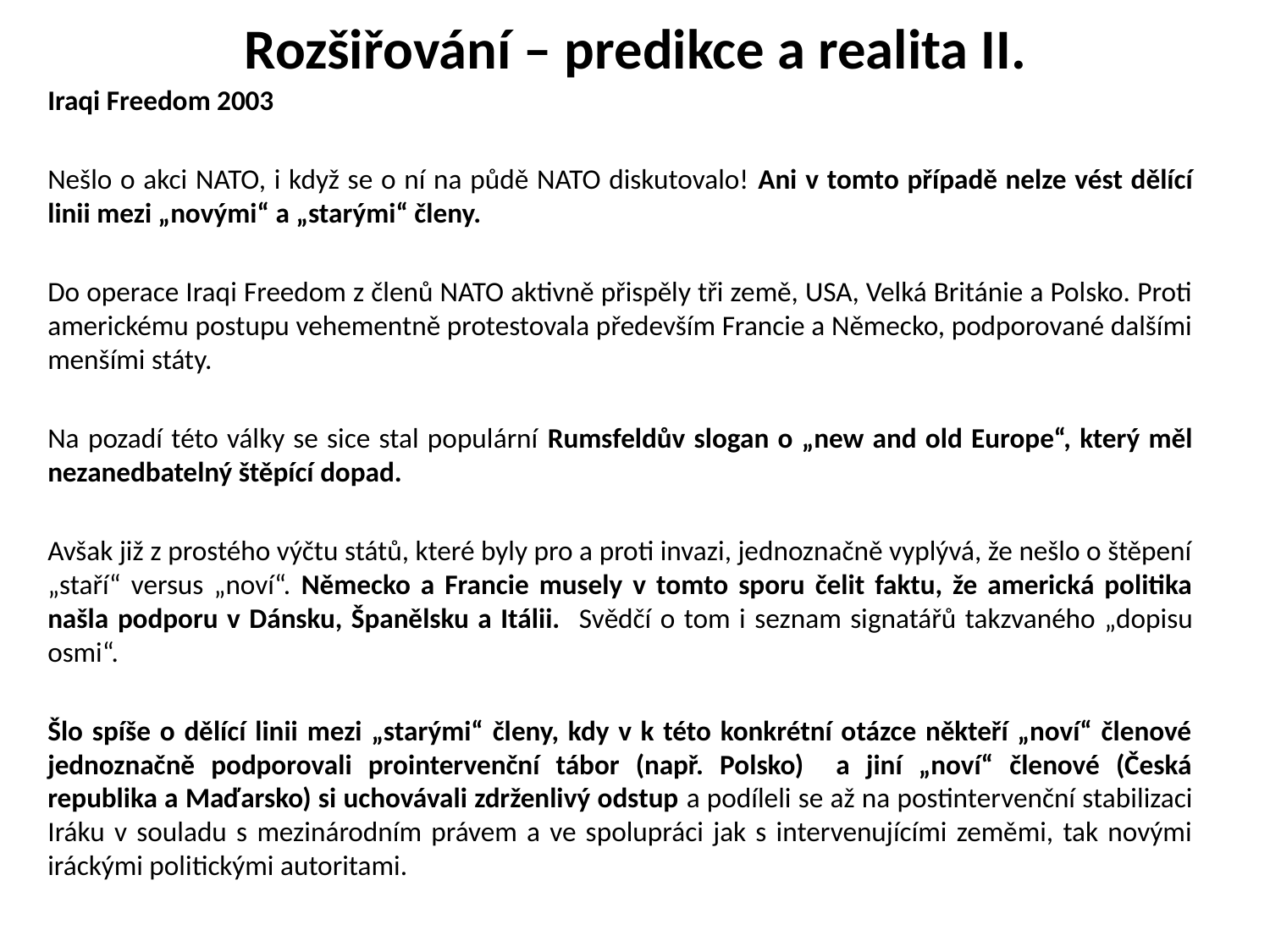

# Rozšiřování – predikce a realita II.
Iraqi Freedom 2003

Nešlo o akci NATO, i když se o ní na půdě NATO diskutovalo! Ani v tomto případě nelze vést dělící linii mezi „novými“ a „starými“ členy.

Do operace Iraqi Freedom z členů NATO aktivně přispěly tři země, USA, Velká Británie a Polsko. Proti americkému postupu vehementně protestovala především Francie a Německo, podporované dalšími menšími státy.

Na pozadí této války se sice stal populární Rumsfeldův slogan o „new and old Europe“, který měl nezanedbatelný štěpící dopad.

Avšak již z prostého výčtu států, které byly pro a proti invazi, jednoznačně vyplývá, že nešlo o štěpení „staří“ versus „noví“. Německo a Francie musely v tomto sporu čelit faktu, že americká politika našla podporu v Dánsku, Španělsku a Itálii.  Svědčí o tom i seznam signatářů takzvaného „dopisu osmi“.

Šlo spíše o dělící linii mezi „starými“ členy, kdy v k této konkrétní otázce někteří „noví“ členové jednoznačně podporovali prointervenční tábor (např. Polsko)  a jiní „noví“ členové (Česká republika a Maďarsko) si uchovávali zdrženlivý odstup a podíleli se až na postintervenční stabilizaci Iráku v souladu s mezinárodním právem a ve spolupráci jak s intervenujícími zeměmi, tak novými iráckými politickými autoritami.